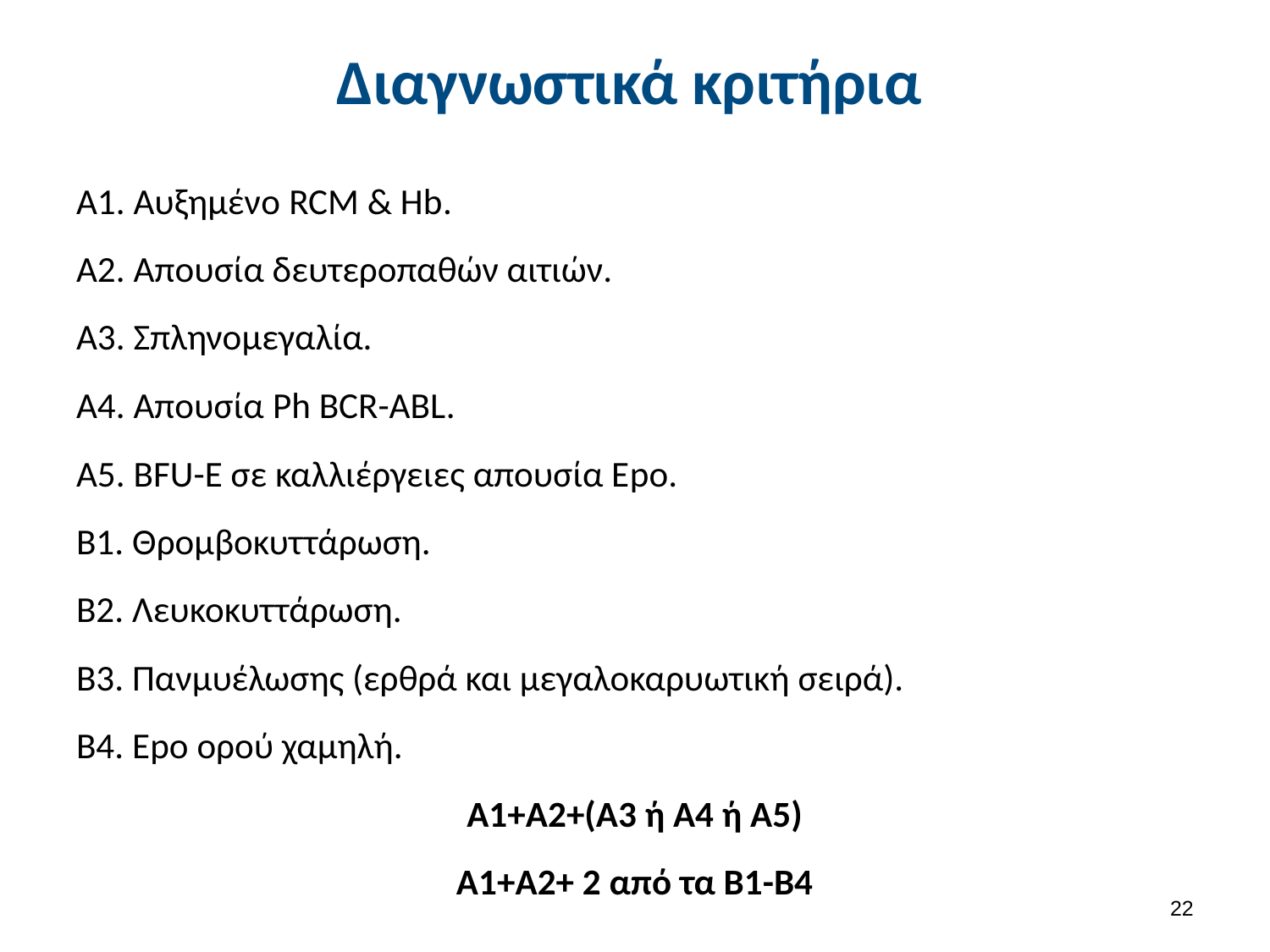

# Διαγνωστικά κριτήρια
Α1. Αυξημένο RCM & Hb.
A2. Απουσία δευτεροπαθών αιτιών.
Α3. Σπληνομεγαλία.
Α4. Απουσία Ph BCR-ABL.
Α5. BFU-E σε καλλιέργειες απουσία Εpo.
Β1. Θρομβοκυττάρωση.
Β2. Λευκοκυττάρωση.
Β3. Πανμυέλωσης (ερθρά και μεγαλοκαρυωτική σειρά).
Β4. Εpo ορού χαμηλή.
Α1+Α2+(Α3 ή Α4 ή Α5)
Α1+Α2+ 2 από τα Β1-Β4
22